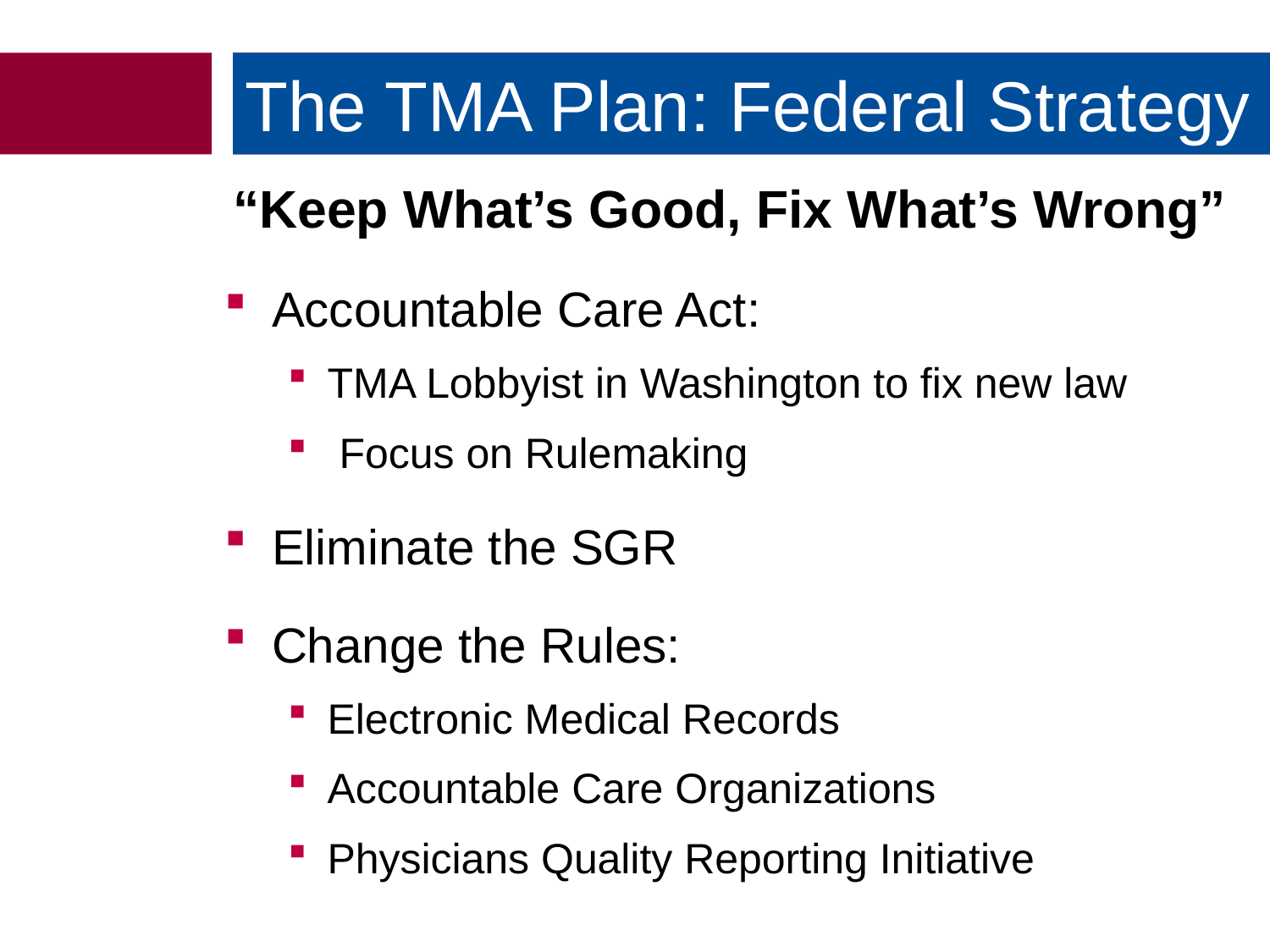

The TMA Plan: Federal Strategy
“Keep What’s Good, Fix What’s Wrong”
Accountable Care Act:
TMA Lobbyist in Washington to fix new law
 Focus on Rulemaking
Eliminate the SGR
Change the Rules:
Electronic Medical Records
Accountable Care Organizations
Physicians Quality Reporting Initiative